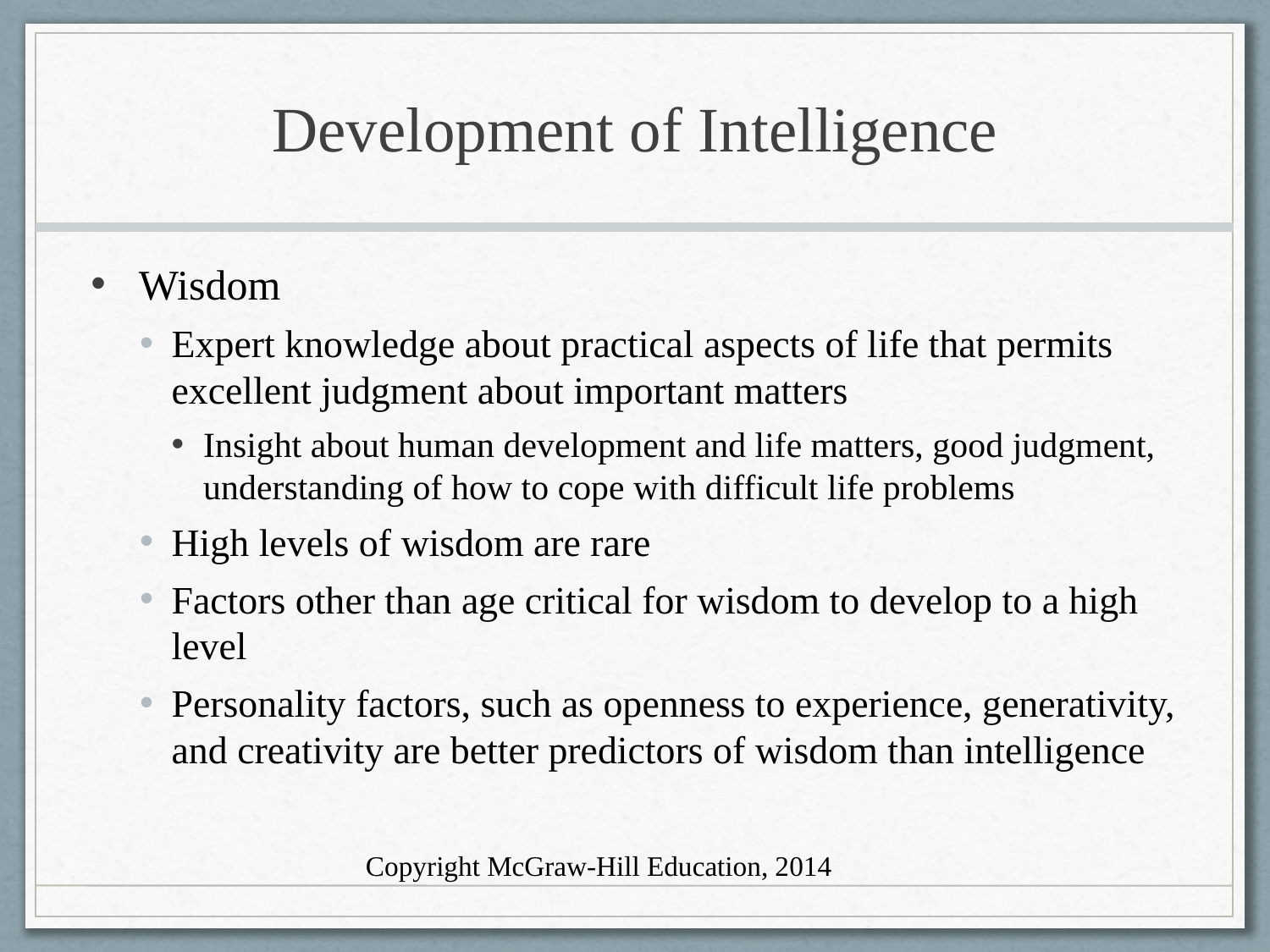

# Development of Intelligence
Wisdom
Expert knowledge about practical aspects of life that permits excellent judgment about important matters
Insight about human development and life matters, good judgment, understanding of how to cope with difficult life problems
High levels of wisdom are rare
Factors other than age critical for wisdom to develop to a high level
Personality factors, such as openness to experience, generativity, and creativity are better predictors of wisdom than intelligence

Copyright McGraw-Hill Education, 2014